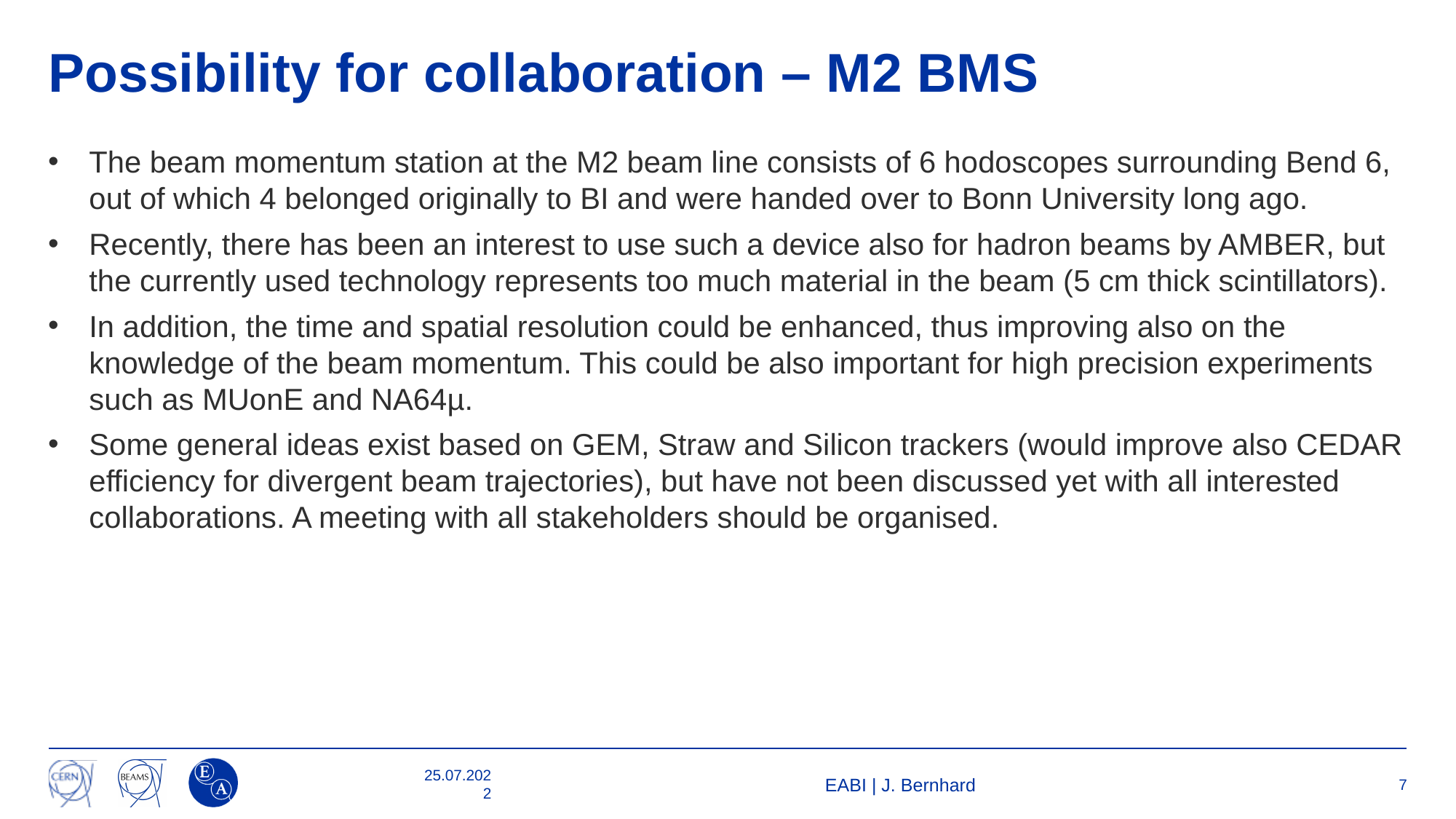

# Possibility for collaboration – M2 BMS
The beam momentum station at the M2 beam line consists of 6 hodoscopes surrounding Bend 6, out of which 4 belonged originally to BI and were handed over to Bonn University long ago.
Recently, there has been an interest to use such a device also for hadron beams by AMBER, but the currently used technology represents too much material in the beam (5 cm thick scintillators).
In addition, the time and spatial resolution could be enhanced, thus improving also on the knowledge of the beam momentum. This could be also important for high precision experiments such as MUonE and NA64µ.
Some general ideas exist based on GEM, Straw and Silicon trackers (would improve also CEDAR efficiency for divergent beam trajectories), but have not been discussed yet with all interested collaborations. A meeting with all stakeholders should be organised.
25.07.2022
EABI | J. Bernhard
7